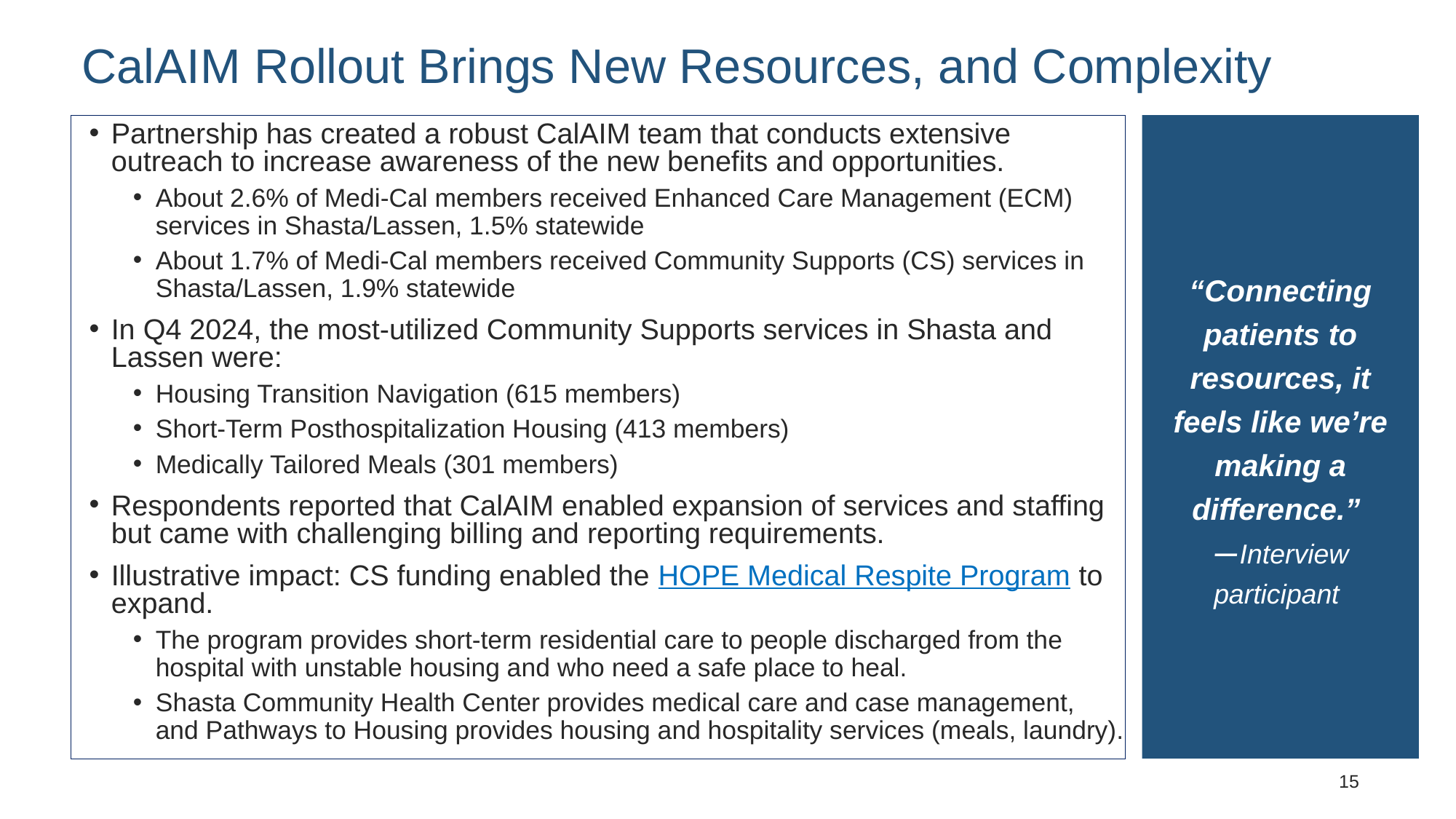

CalAIM Rollout Brings New Resources, and Complexity
#

“Connecting patients to resources, it feels like we’re making a difference.”
—Interview participant
Partnership has created a robust CalAIM team that conducts extensive outreach to increase awareness of the new benefits and opportunities.
About 2.6% of Medi-Cal members received Enhanced Care Management (ECM) services in Shasta/Lassen, 1.5% statewide
About 1.7% of Medi-Cal members received Community Supports (CS) services in Shasta/Lassen, 1.9% statewide
In Q4 2024, the most-utilized Community Supports services in Shasta and Lassen were:
Housing Transition Navigation (615 members)
Short-Term Posthospitalization Housing (413 members)
Medically Tailored Meals (301 members)
Respondents reported that CalAIM enabled expansion of services and staffing but came with challenging billing and reporting requirements.
Illustrative impact: CS funding enabled the HOPE Medical Respite Program to expand.
The program provides short-term residential care to people discharged from the hospital with unstable housing and who need a safe place to heal.
Shasta Community Health Center provides medical care and case management, and Pathways to Housing provides housing and hospitality services (meals, laundry).